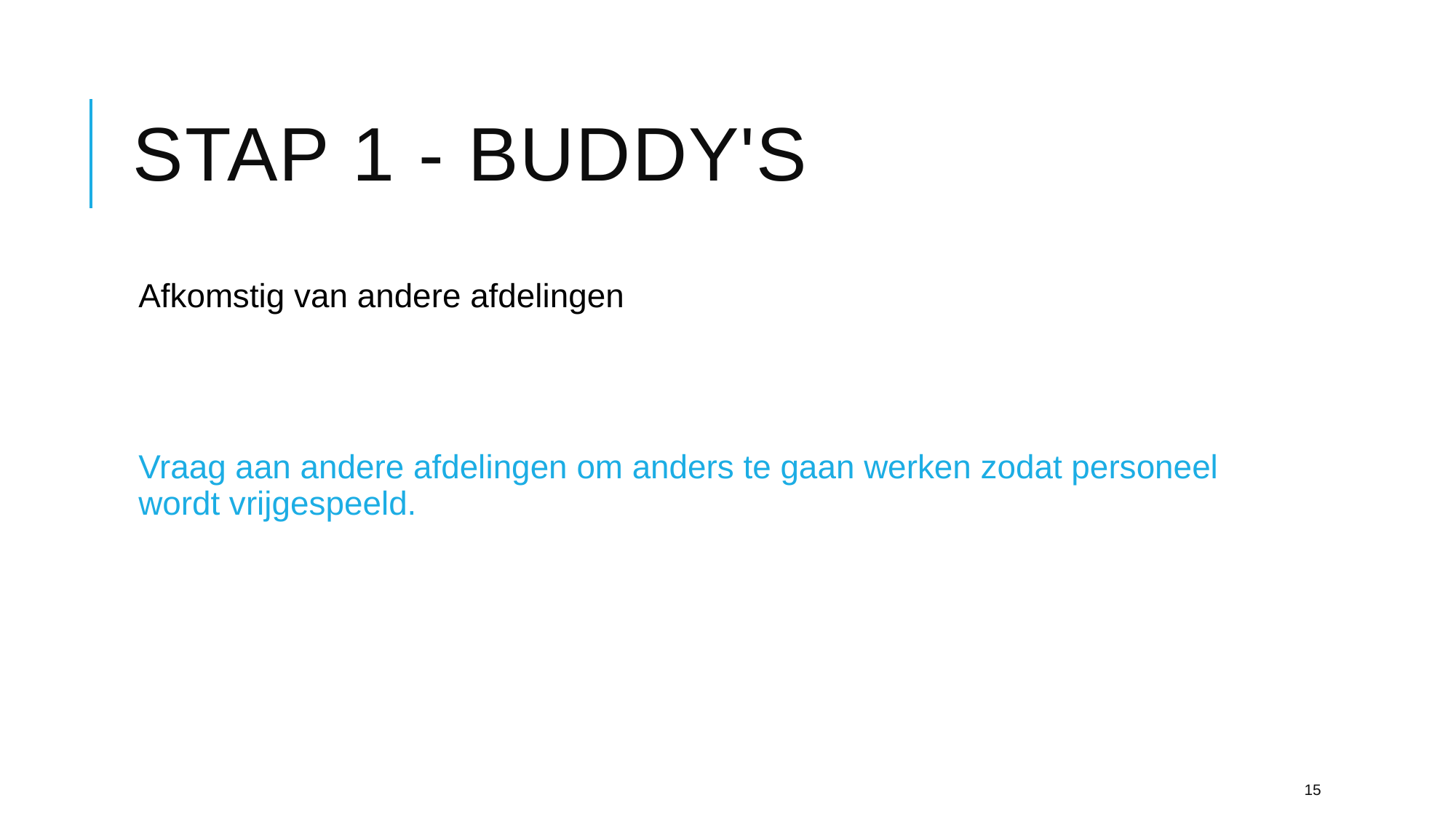

# Stap 1 - Buddy's
Afkomstig van andere afdelingen

Vraag aan andere afdelingen om anders te gaan werken zodat personeel wordt vrijgespeeld.
15